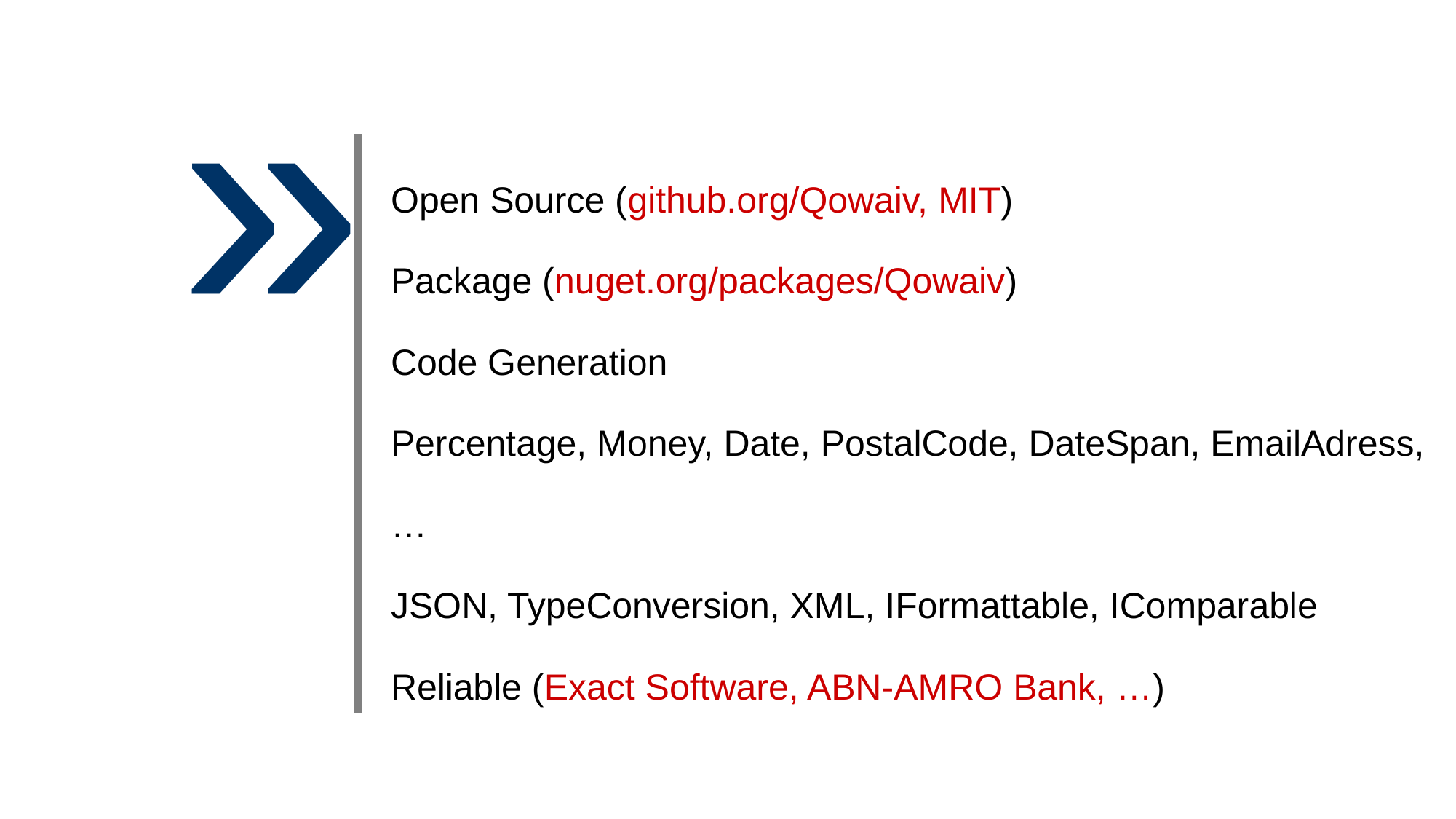

»
| Open Source (github.org/Qowaiv, MIT) Package (nuget.org/packages/Qowaiv) Code Generation Percentage, Money, Date, PostalCode, DateSpan, EmailAdress, … JSON, TypeConversion, XML, IFormattable, IComparable Reliable (Exact Software, ABN-AMRO Bank, …) |
| --- |